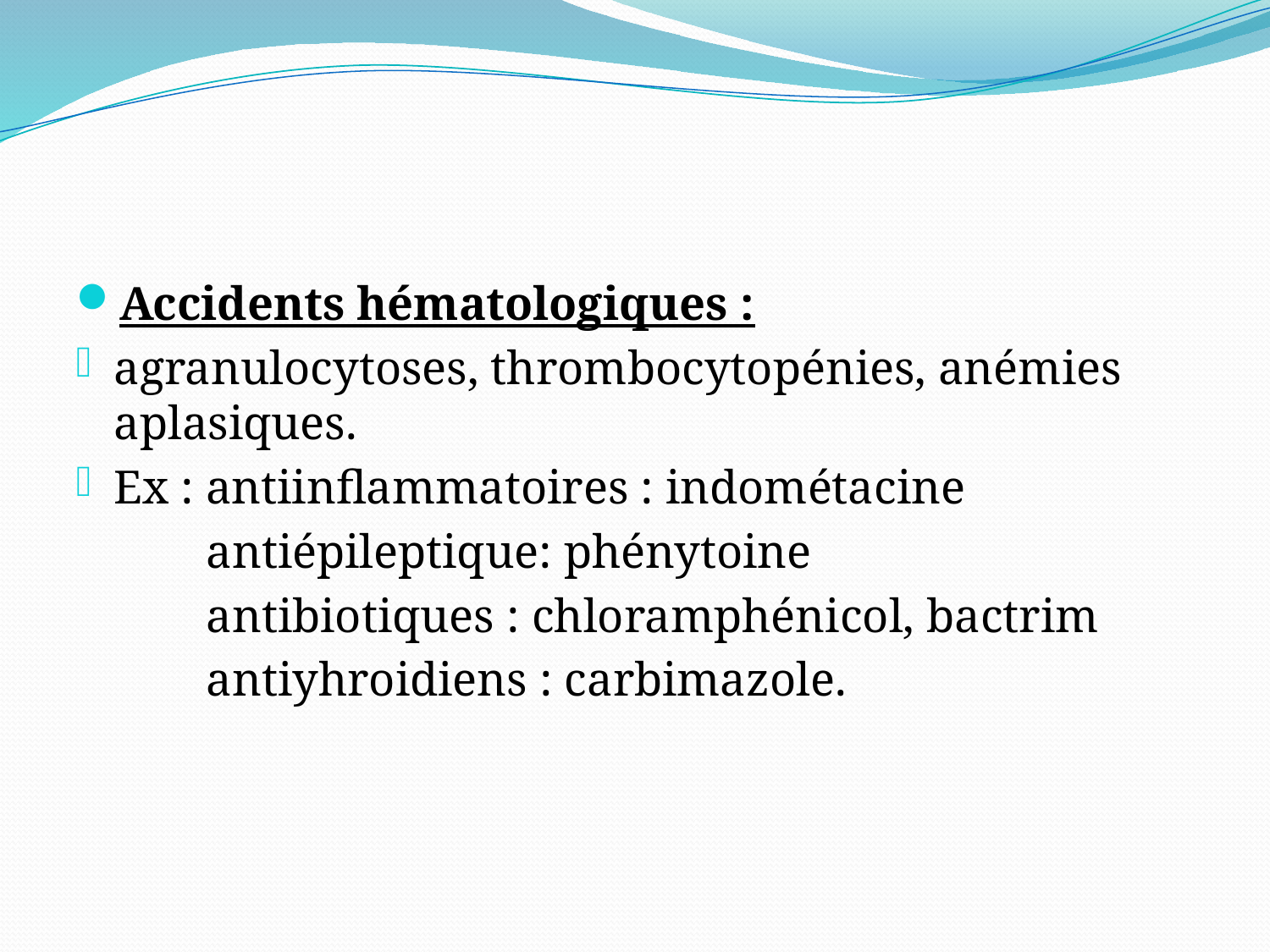

#
Accidents hématologiques :
agranulocytoses, thrombocytopénies, anémies aplasiques.
Ex : antiinflammatoires : indométacine
           antiépileptique: phénytoine
           antibiotiques : chloramphénicol, bactrim
           antiyhroidiens : carbimazole.